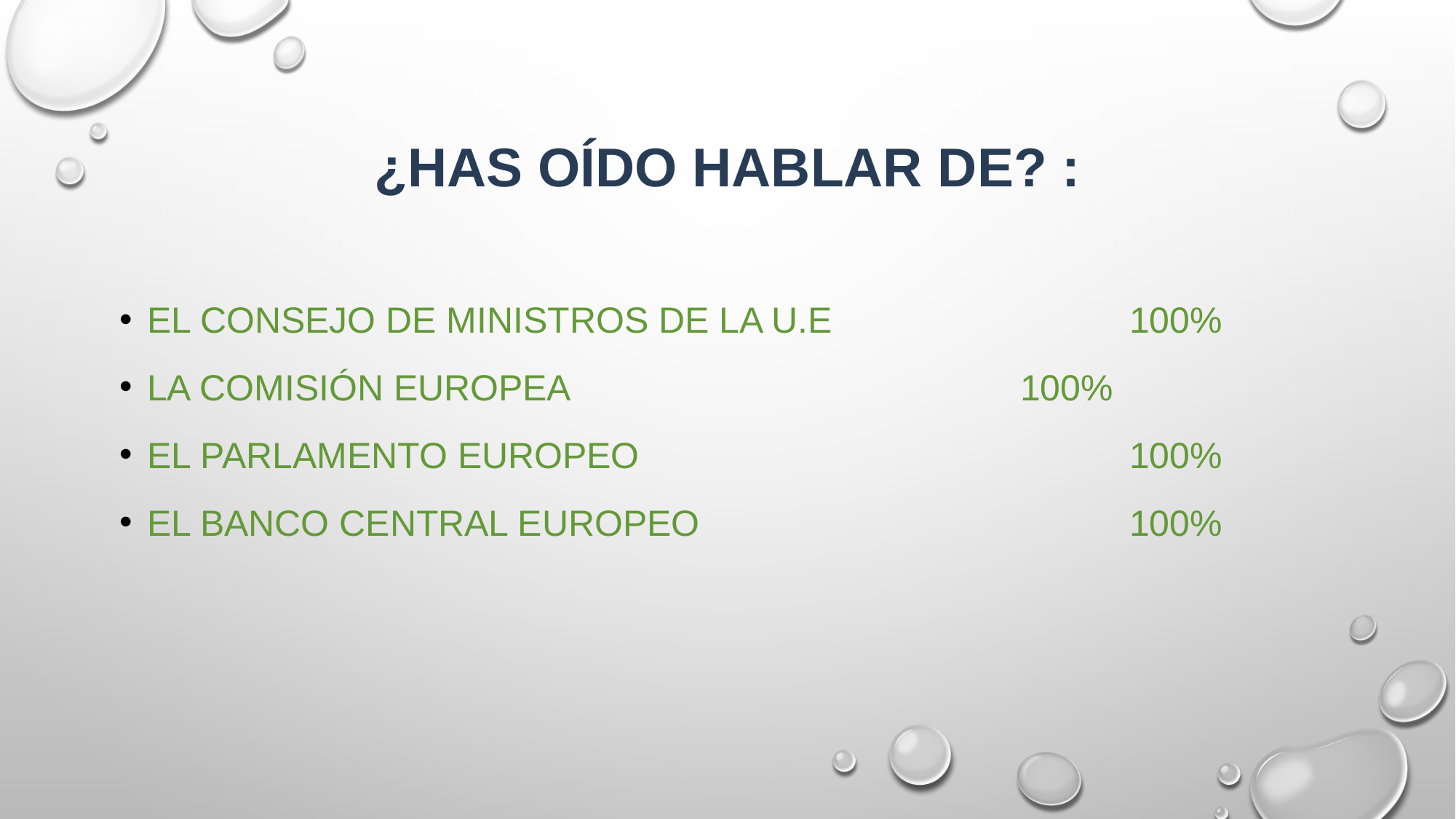

# ¿has oído hablar de? :
El consejo de ministros de la U.E			100%
La comisión europea					100%
El parlamento europeo					100%
El banco central europeo				100%